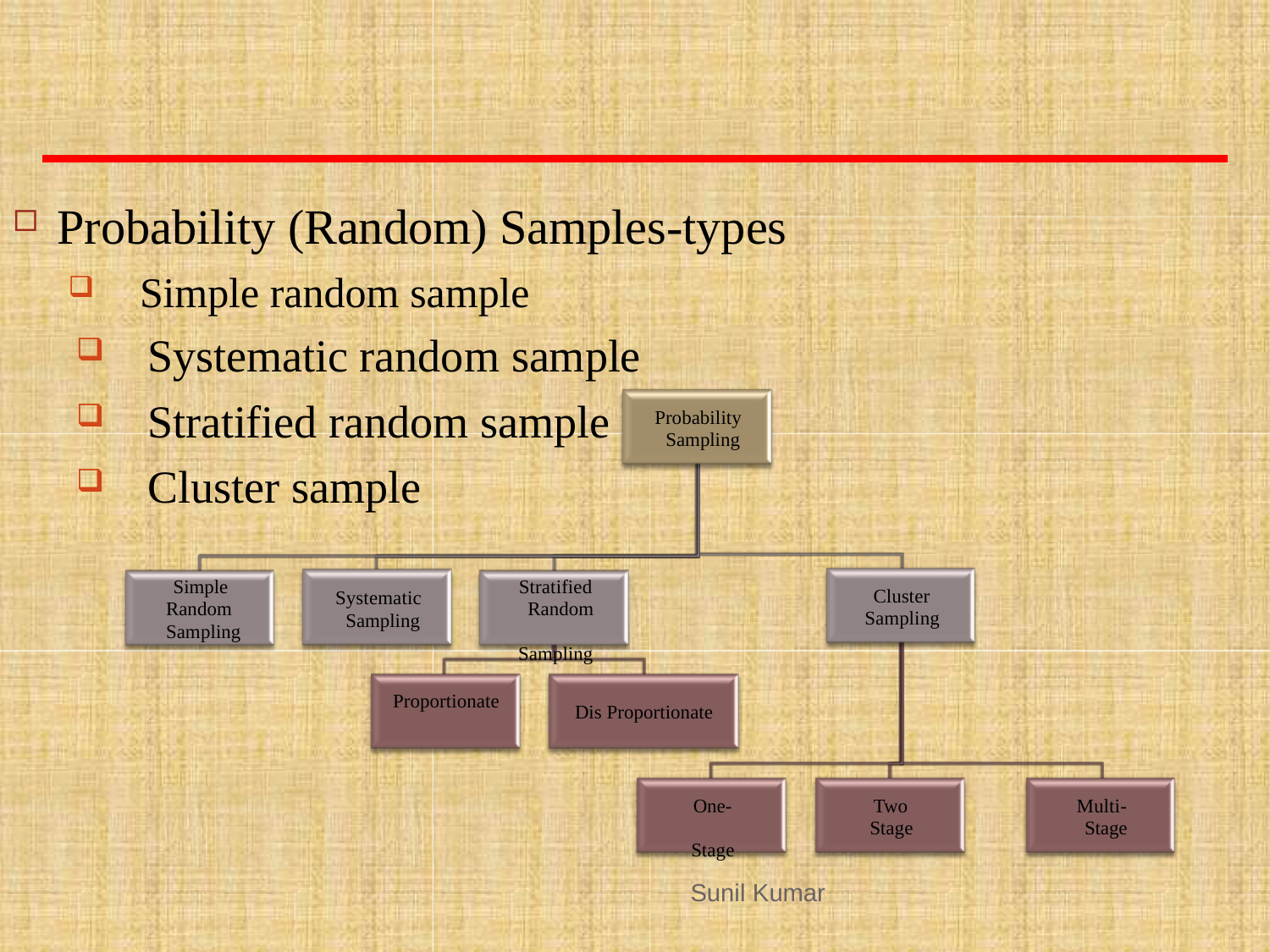

Probability (Random) Samples-types
Simple random sample
Systematic random sample
Stratified random sample
Cluster sample

Probability  Sampling

Simple  Random  Sampling
Stratified  Random  Sampling
Cluster  Sampling
Systematic  Sampling

Proportionate
Dis Proportionate

One-  Stage
Two  Stage
Multi-  Stage
Sunil Kumar